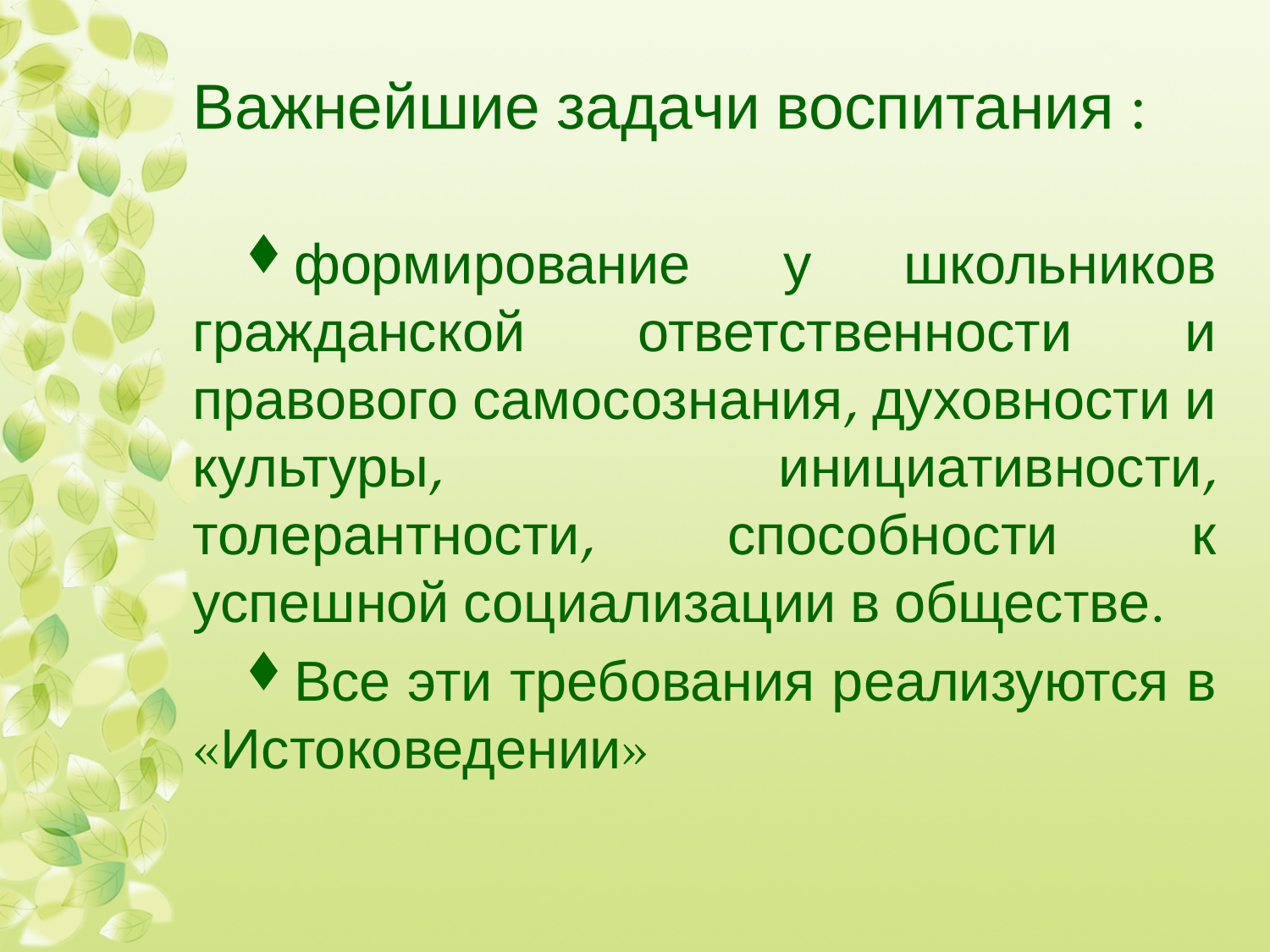

# Важнейшие задачи воспитания :
формирование у школьников гражданской ответственности и правового самосознания, духовности и культуры, инициативности, толерантности, способности к успешной социализации в обществе.
Все эти требования реализуются в «Истоковедении»